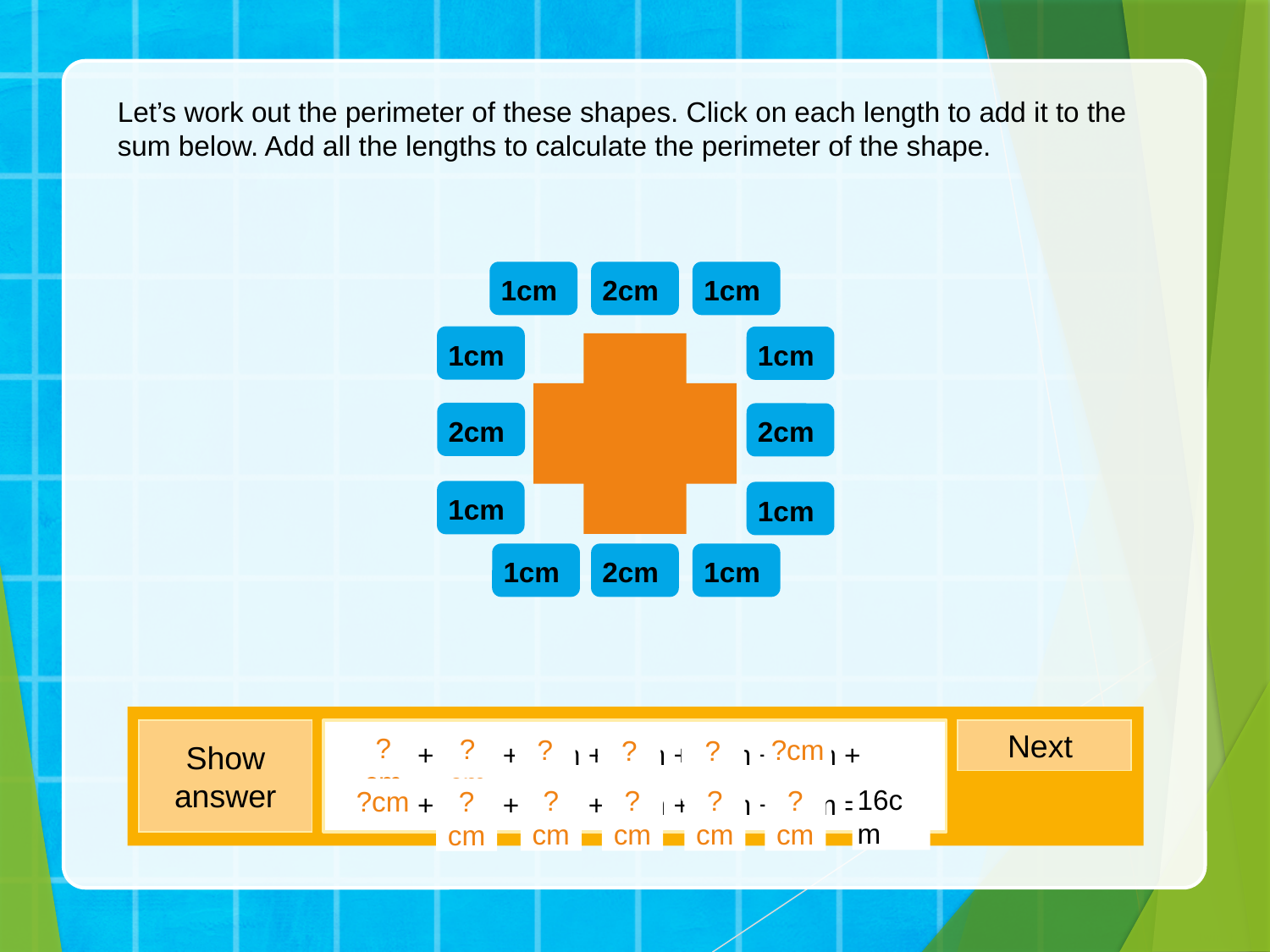

Let’s work out the perimeter of these shapes. Click on each length to add it to the sum below. Add all the lengths to calculate the perimeter of the shape.
1cm
2cm
1cm
1cm
1cm

2cm
2cm
1cm
1cm
1cm
2cm
1cm

2cm + 1cm + 1cm + 2cm + 1cm + 1cm +
2cm + 1cm + 1cm + 2cm + 1cm + 1cm =
Show
answer

Next
?cm
?cm
?cm
?cm
?cm
?cm
16cm
?cm
?cm
?cm
?cm
?cm
?cm